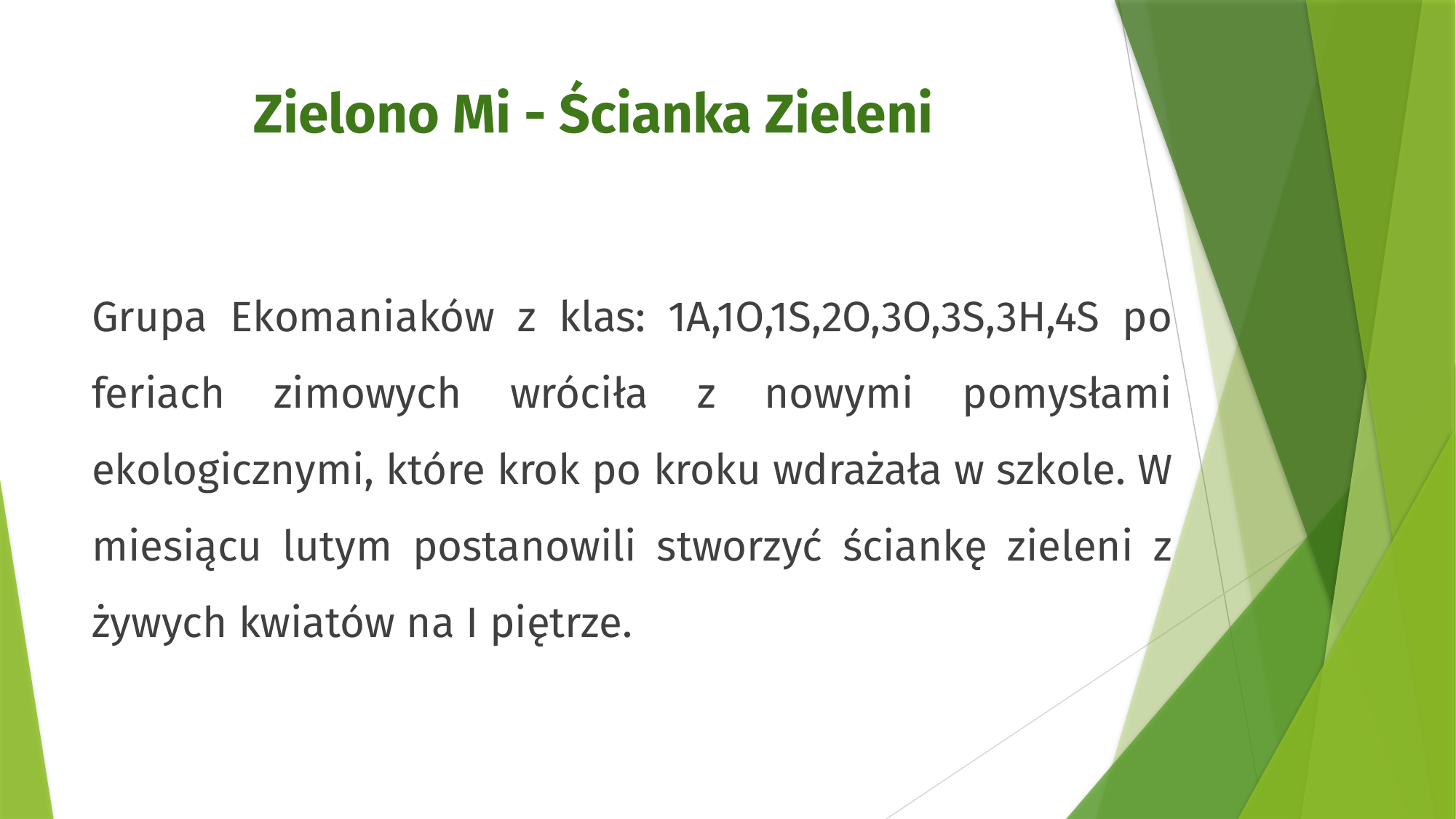

# Zielono Mi - Ścianka Zieleni
Grupa Ekomaniaków z klas: 1A,1O,1S,2O,3O,3S,3H,4S po feriach zimowych wróciła z nowymi pomysłami ekologicznymi, które krok po kroku wdrażała w szkole. W miesiącu lutym postanowili stworzyć ściankę zieleni z żywych kwiatów na I piętrze.